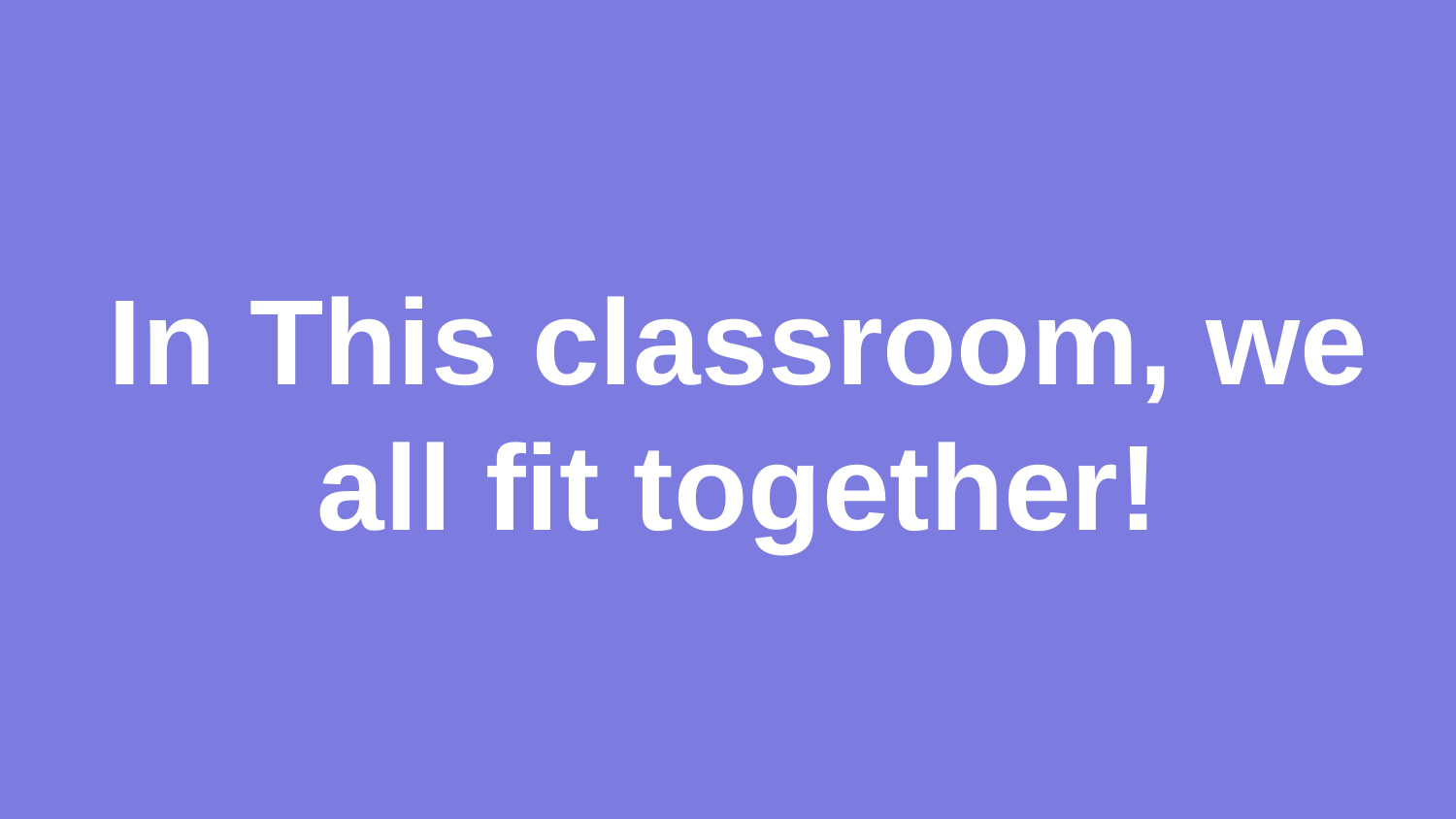

# In This classroom, we all fit together!